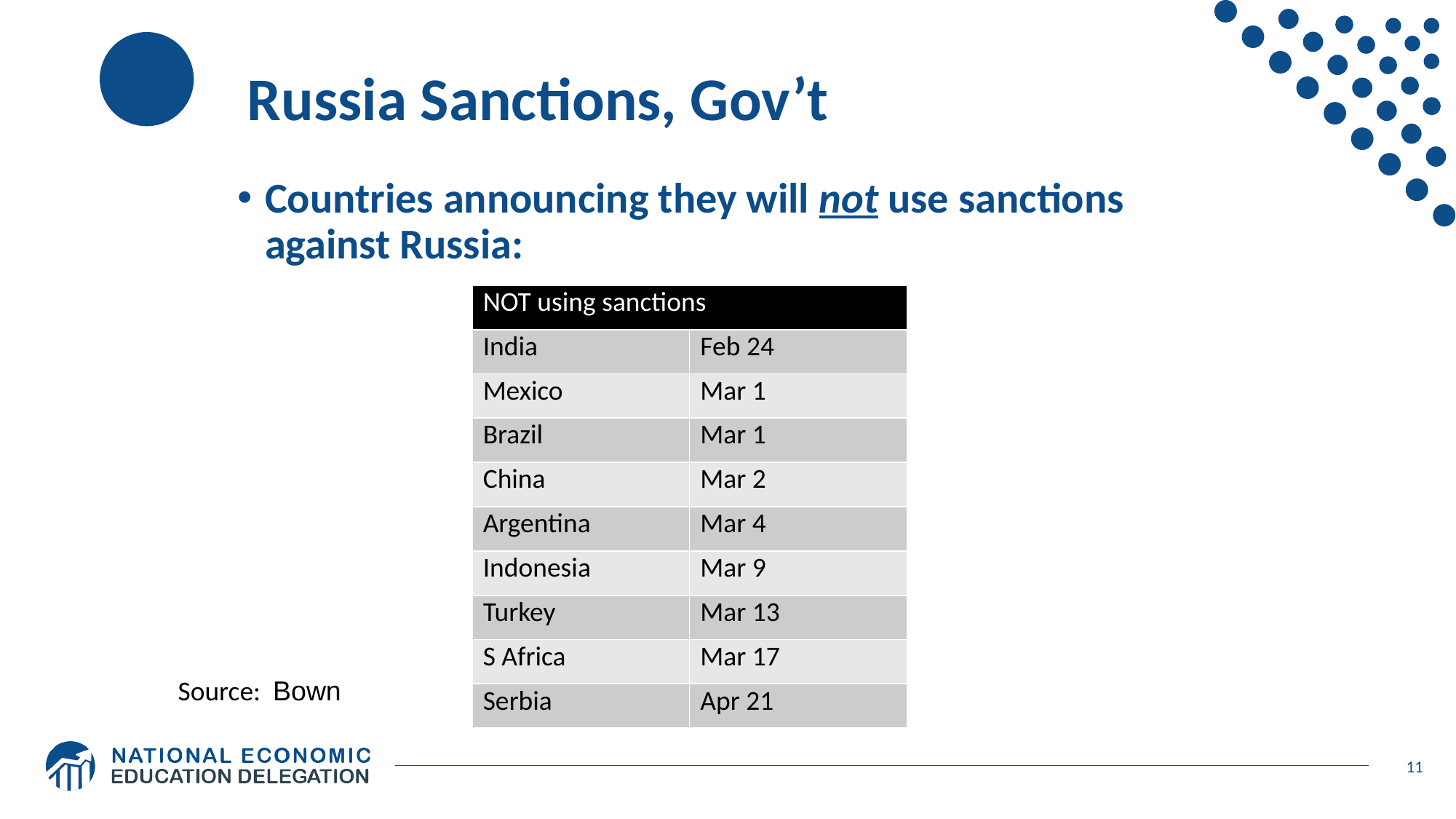

# Russia Sanctions, Gov’t
Countries announcing they will not use sanctions against Russia:

| NOT using sanctions |  |
| --- | --- |
| India | Feb 24 |
| Mexico | Mar 1 |
| Brazil | Mar 1 |
| China | Mar 2 |
| Argentina | Mar 4 |
| Indonesia | Mar 9 |
| Turkey | Mar 13 |
| S Africa | Mar 17 |
| Serbia | Apr 21 |
Source:  Bown
11